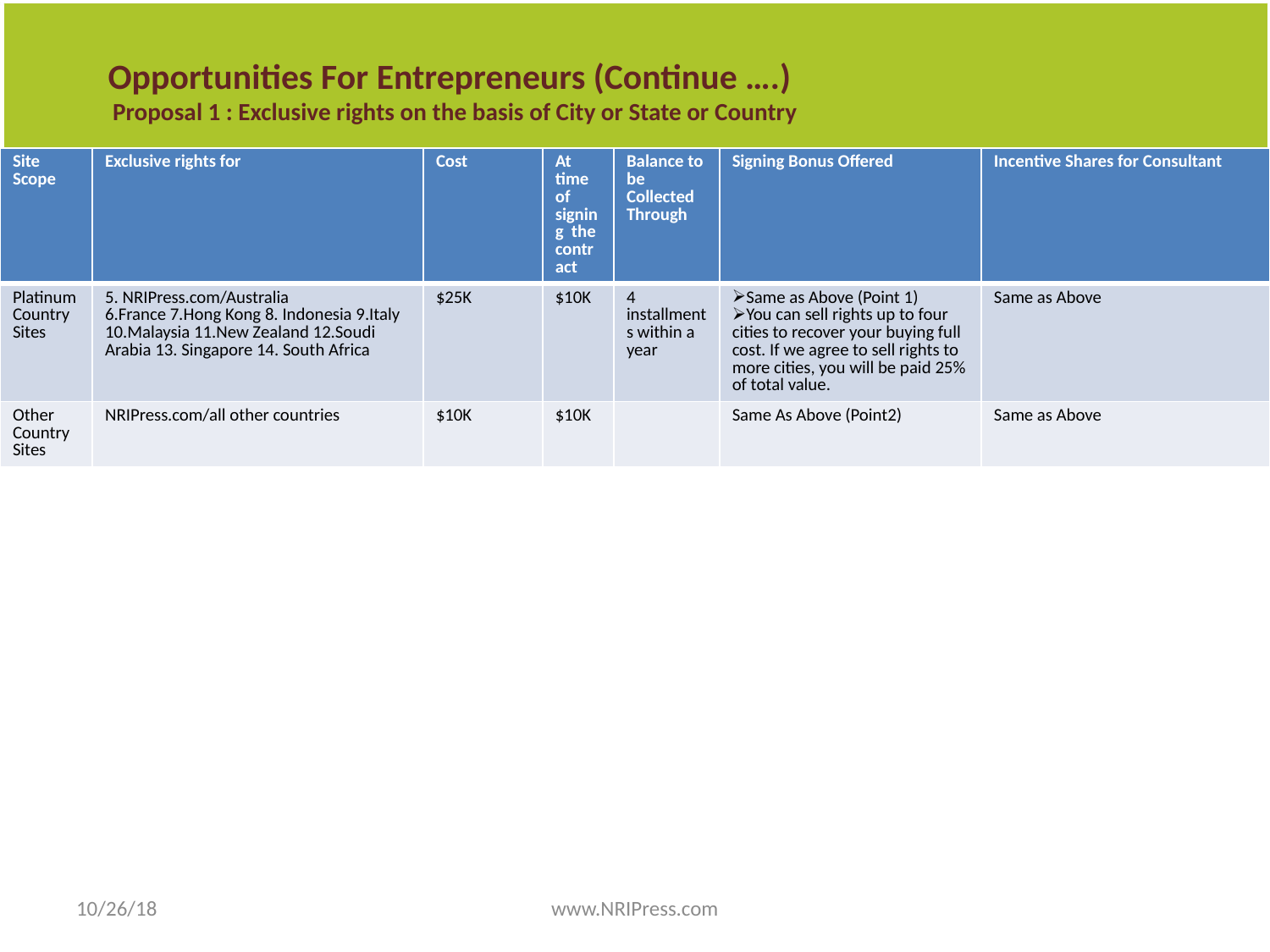

# Opportunities For Entrepreneurs (Continue ….) Proposal 1 : Exclusive rights on the basis of City or State or Country
| Site Scope | Exclusive rights for | Cost | At time of signing the contract | Balance to be Collected Through | Signing Bonus Offered | Incentive Shares for Consultant |
| --- | --- | --- | --- | --- | --- | --- |
| Platinum Country Sites | 5. NRIPress.com/Australia 6.France 7.Hong Kong 8. Indonesia 9.Italy 10.Malaysia 11.New Zealand 12.Soudi Arabia 13. Singapore 14. South Africa | $25K | $10K | 4 installments within a year | Same as Above (Point 1) You can sell rights up to four cities to recover your buying full cost. If we agree to sell rights to more cities, you will be paid 25% of total value. | Same as Above |
| Other Country Sites | NRIPress.com/all other countries | $10K | $10K |  | Same As Above (Point2) | Same as Above |

10/26/18
www.NRIPress.com